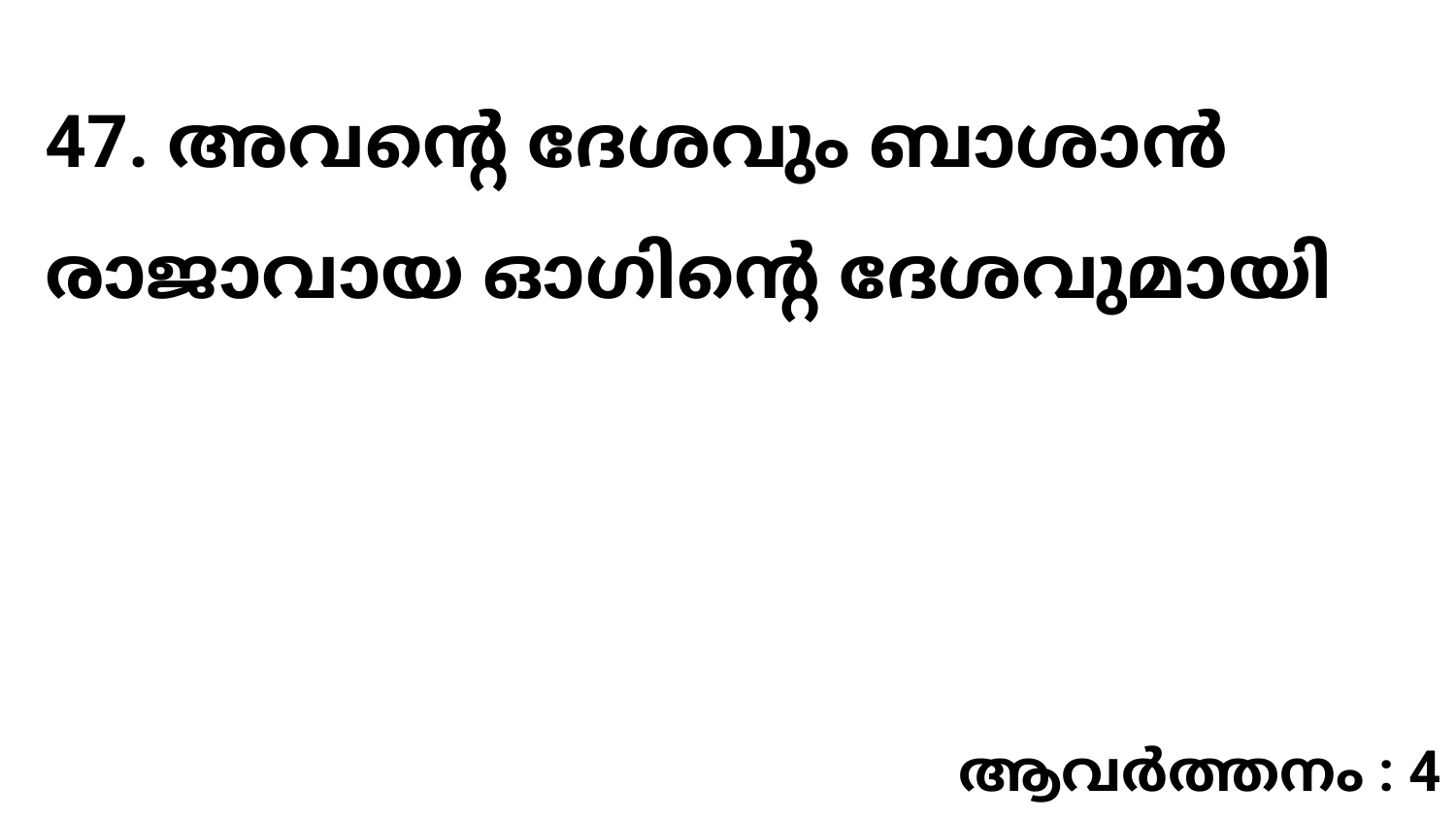

47. അവന്റെ ദേശവും ബാശാൻ രാജാവായ ഓഗിന്റെ ദേശവുമായി
ആവർത്തനം : 4